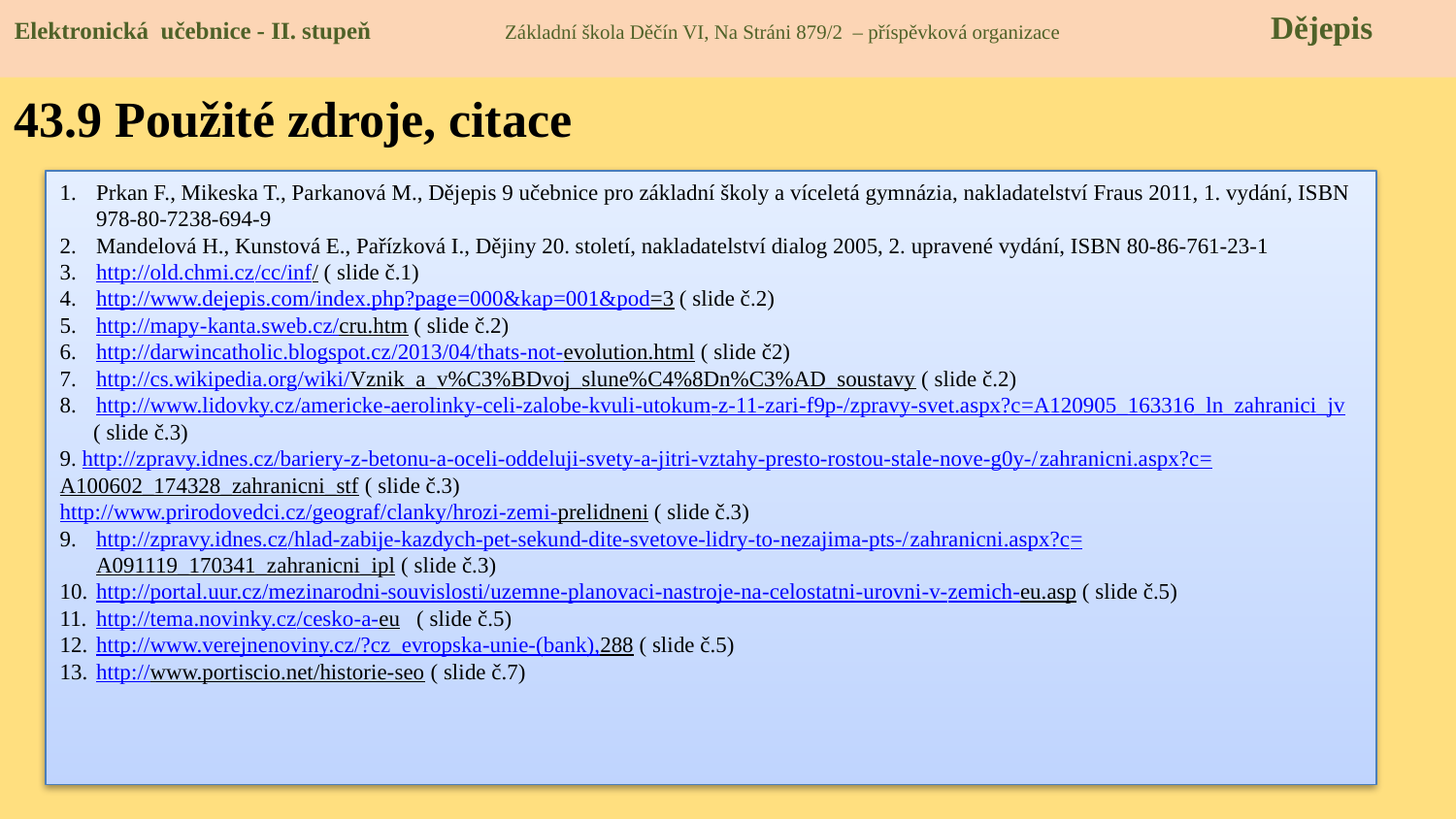

Elektronická  učebnice - II. stupeň                      Základní škola Děčín VI, Na Stráni 879/2  – příspěvková organizace                       	                  Dějepis

43.9 Použité zdroje, citace
Prkan F., Mikeska T., Parkanová M., Dějepis 9 učebnice pro základní školy a víceletá gymnázia, nakladatelství Fraus 2011, 1. vydání, ISBN 978-80-7238-694-9
Mandelová H., Kunstová E., Pařízková I., Dějiny 20. století, nakladatelství dialog 2005, 2. upravené vydání, ISBN 80-86-761-23-1
http://old.chmi.cz/cc/inf/ ( slide č.1)
http://www.dejepis.com/index.php?page=000&kap=001&pod=3 ( slide č.2)
http://mapy-kanta.sweb.cz/cru.htm ( slide č.2)
http://darwincatholic.blogspot.cz/2013/04/thats-not-evolution.html ( slide č2)
http://cs.wikipedia.org/wiki/Vznik_a_v%C3%BDvoj_slune%C4%8Dn%C3%AD_soustavy ( slide č.2)
http://www.lidovky.cz/americke-aerolinky-celi-zalobe-kvuli-utokum-z-11-zari-f9p-/zpravy-svet.aspx?c=A120905_163316_ln_zahranici_jv
      ( slide č.3)
9. http://zpravy.idnes.cz/bariery-z-betonu-a-oceli-oddeluji-svety-a-jitri-vztahy-presto-rostou-stale-nove-g0y-/zahranicni.aspx?c=A100602_174328_zahranicni_stf ( slide č.3)
http://www.prirodovedci.cz/geograf/clanky/hrozi-zemi-prelidneni ( slide č.3)
http://zpravy.idnes.cz/hlad-zabije-kazdych-pet-sekund-dite-svetove-lidry-to-nezajima-pts-/zahranicni.aspx?c=A091119_170341_zahranicni_ipl ( slide č.3)
http://portal.uur.cz/mezinarodni-souvislosti/uzemne-planovaci-nastroje-na-celostatni-urovni-v-zemich-eu.asp ( slide č.5)
http://tema.novinky.cz/cesko-a-eu   ( slide č.5)
http://www.verejnenoviny.cz/?cz_evropska-unie-(bank),288 ( slide č.5)
http://www.portiscio.net/historie-seo ( slide č.7)